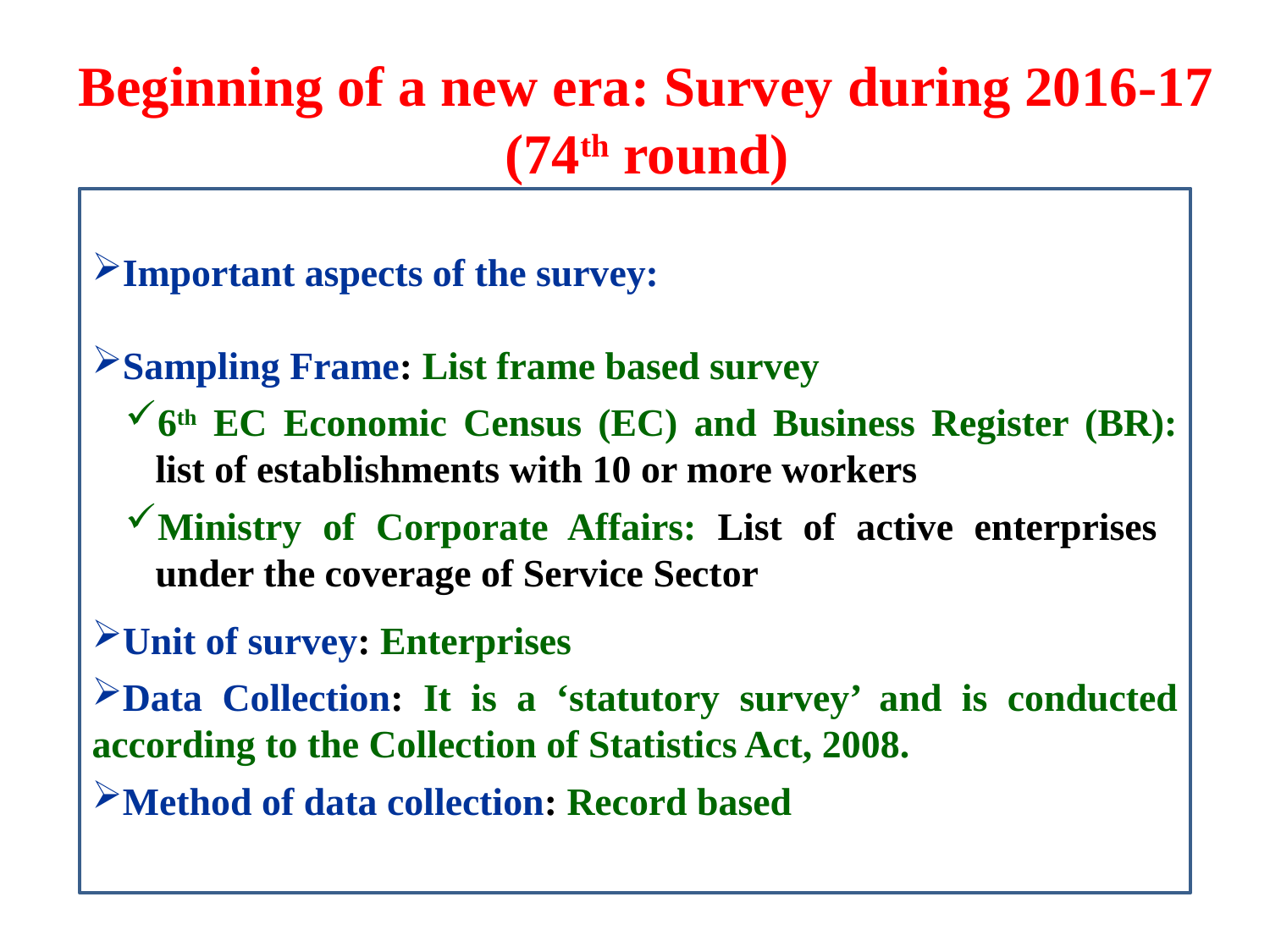

# Beginning of a new era: Survey during 2016-17 (74th round)
Important aspects of the survey:

Sampling Frame: List frame based survey

6th EC Economic Census (EC) and Business Register (BR): list of establishments with 10 or more workers

Ministry of Corporate Affairs: List of active enterprises  under the coverage of Service Sector

Unit of survey: Enterprises

Data Collection: It is a ‘statutory survey’ and is conducted according to the Collection of Statistics Act, 2008.

Method of data collection: Record based